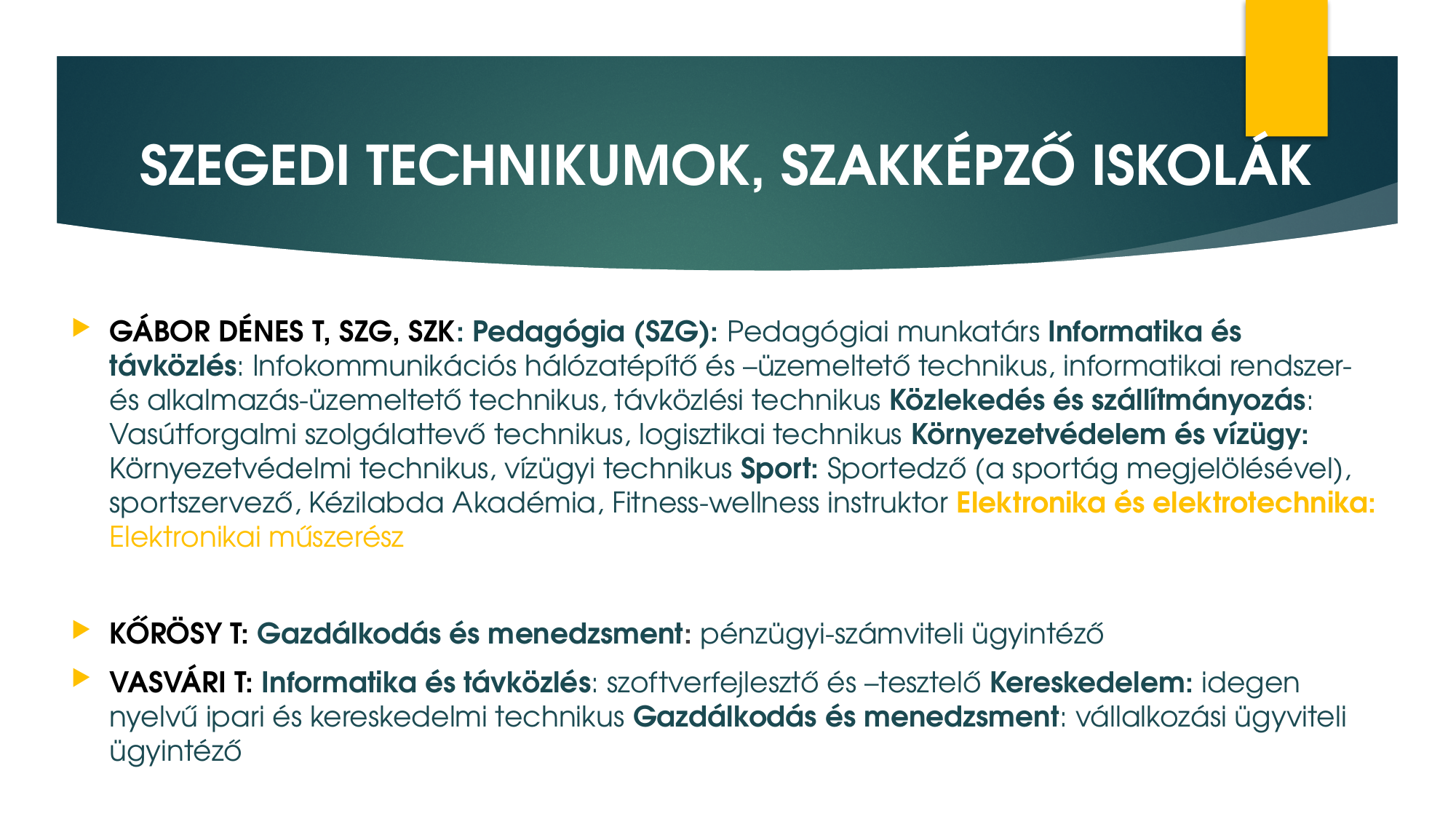

# SZEGEDI TECHNIKUMOK, SZAKKÉPZŐ ISKOLÁK
GÁBOR DÉNES T, SZG, SZK: Pedagógia (SZG): Pedagógiai munkatárs Informatika és távközlés: Infokommunikációs hálózatépítő és –üzemeltető technikus, informatikai rendszer- és alkalmazás-üzemeltető technikus, távközlési technikus Közlekedés és szállítmányozás: Vasútforgalmi szolgálattevő technikus, logisztikai technikus Környezetvédelem és vízügy: Környezetvédelmi technikus, vízügyi technikus Sport: Sportedző (a sportág megjelölésével), sportszervező, Kézilabda Akadémia, Fitness-wellness instruktor Elektronika és elektrotechnika: Elektronikai műszerész

KŐRÖSY T: Gazdálkodás és menedzsment: pénzügyi-számviteli ügyintéző
VASVÁRI T: Informatika és távközlés: szoftverfejlesztő és –tesztelő Kereskedelem: idegen nyelvű ipari és kereskedelmi technikus Gazdálkodás és menedzsment: vállalkozási ügyviteli ügyintéző